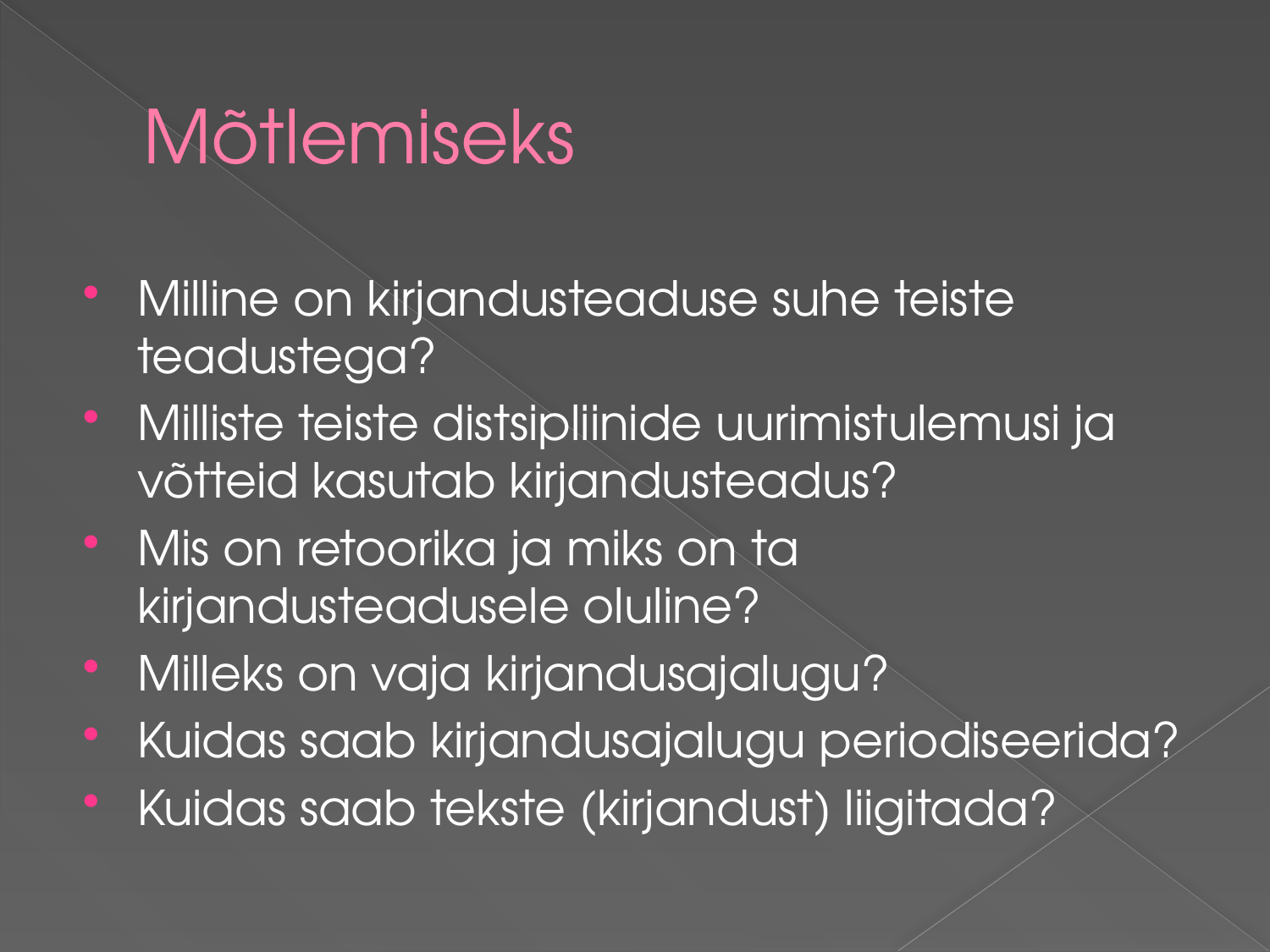

# Mõtlemiseks
Milline on kirjandusteaduse suhe teiste teadustega?
Milliste teiste distsipliinide uurimistulemusi ja võtteid kasutab kirjandusteadus?
Mis on retoorika ja miks on ta kirjandusteadusele oluline?
Milleks on vaja kirjandusajalugu?
Kuidas saab kirjandusajalugu periodiseerida?
Kuidas saab tekste (kirjandust) liigitada?